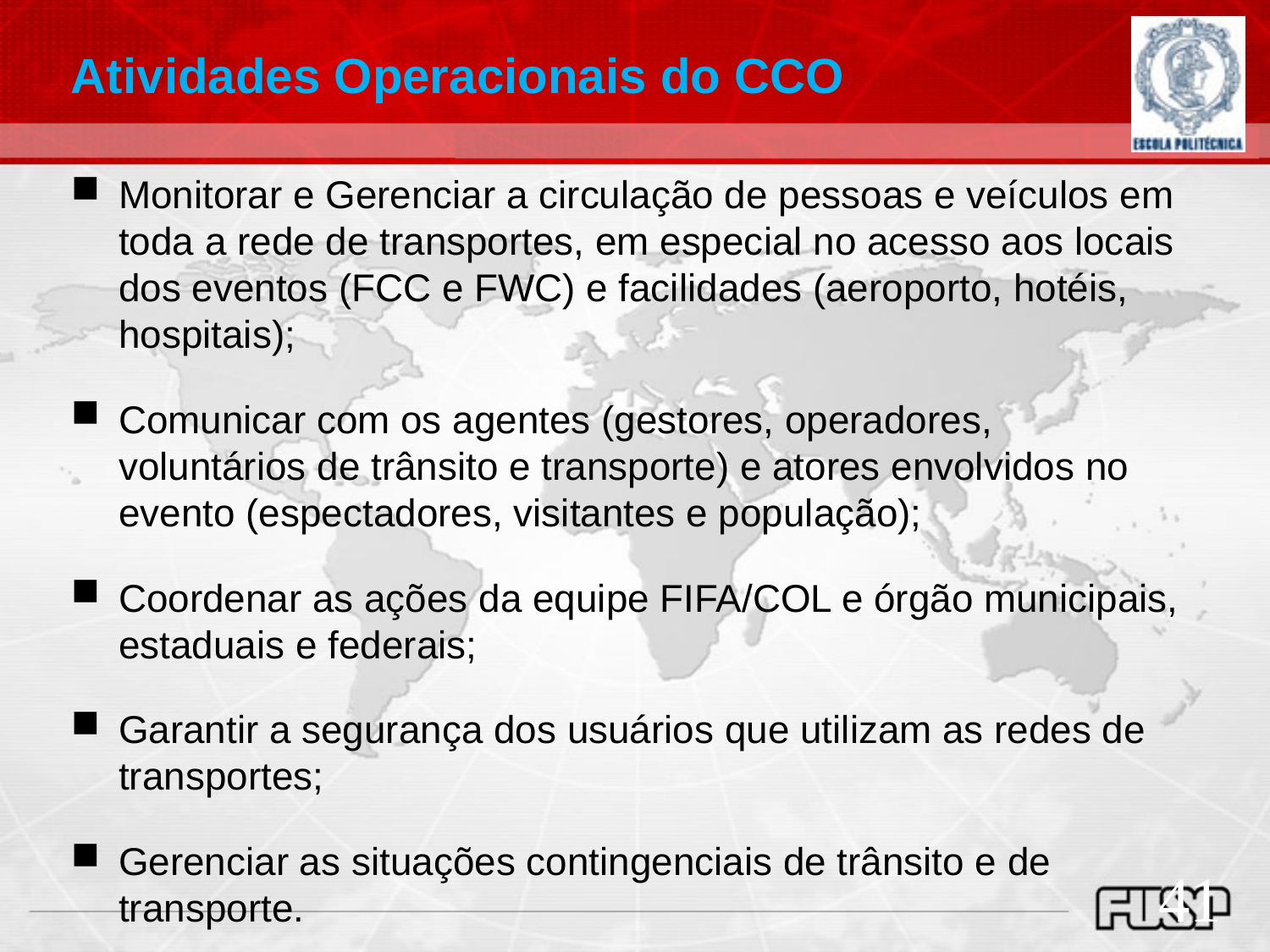

Atividades Operacionais do CCO
Monitorar e Gerenciar a circulação de pessoas e veículos em toda a rede de transportes, em especial no acesso aos locais dos eventos (FCC e FWC) e facilidades (aeroporto, hotéis, hospitais);
Comunicar com os agentes (gestores, operadores, voluntários de trânsito e transporte) e atores envolvidos no evento (espectadores, visitantes e população);
Coordenar as ações da equipe FIFA/COL e órgão municipais, estaduais e federais;
Garantir a segurança dos usuários que utilizam as redes de transportes;
Gerenciar as situações contingenciais de trânsito e de transporte.
41